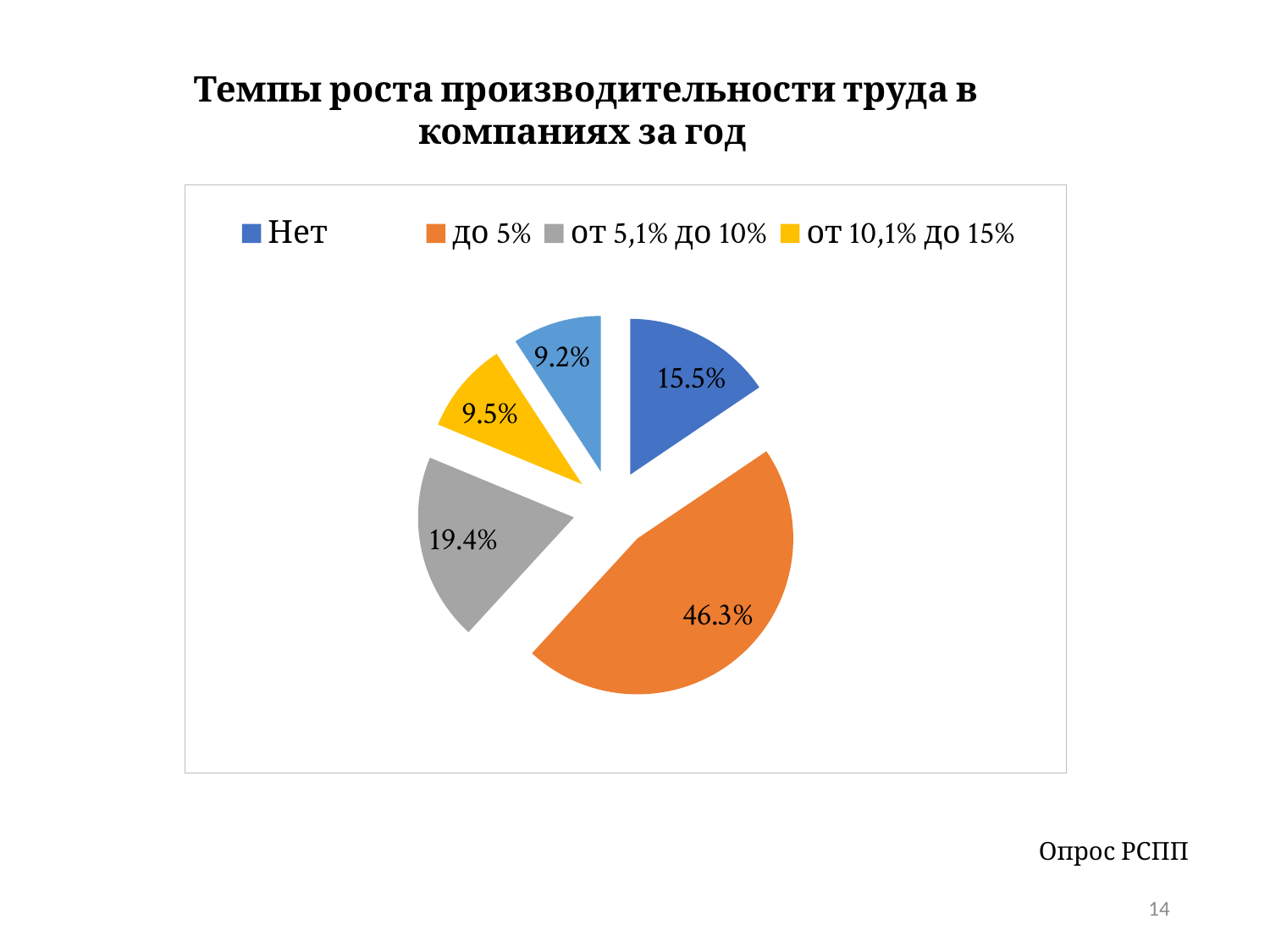

Темпы роста производительности труда в компаниях за год

### Chart

| Category | 2019 |
|---|---|
| Нет | 15.5 |
| до 5% | 46.2 |
| от 5,1% до 10% | 19.4 |
| от 10,1% до 15% | 9.5 |
| более 15% | 9.200000000000001 |
Опрос РСПП
14